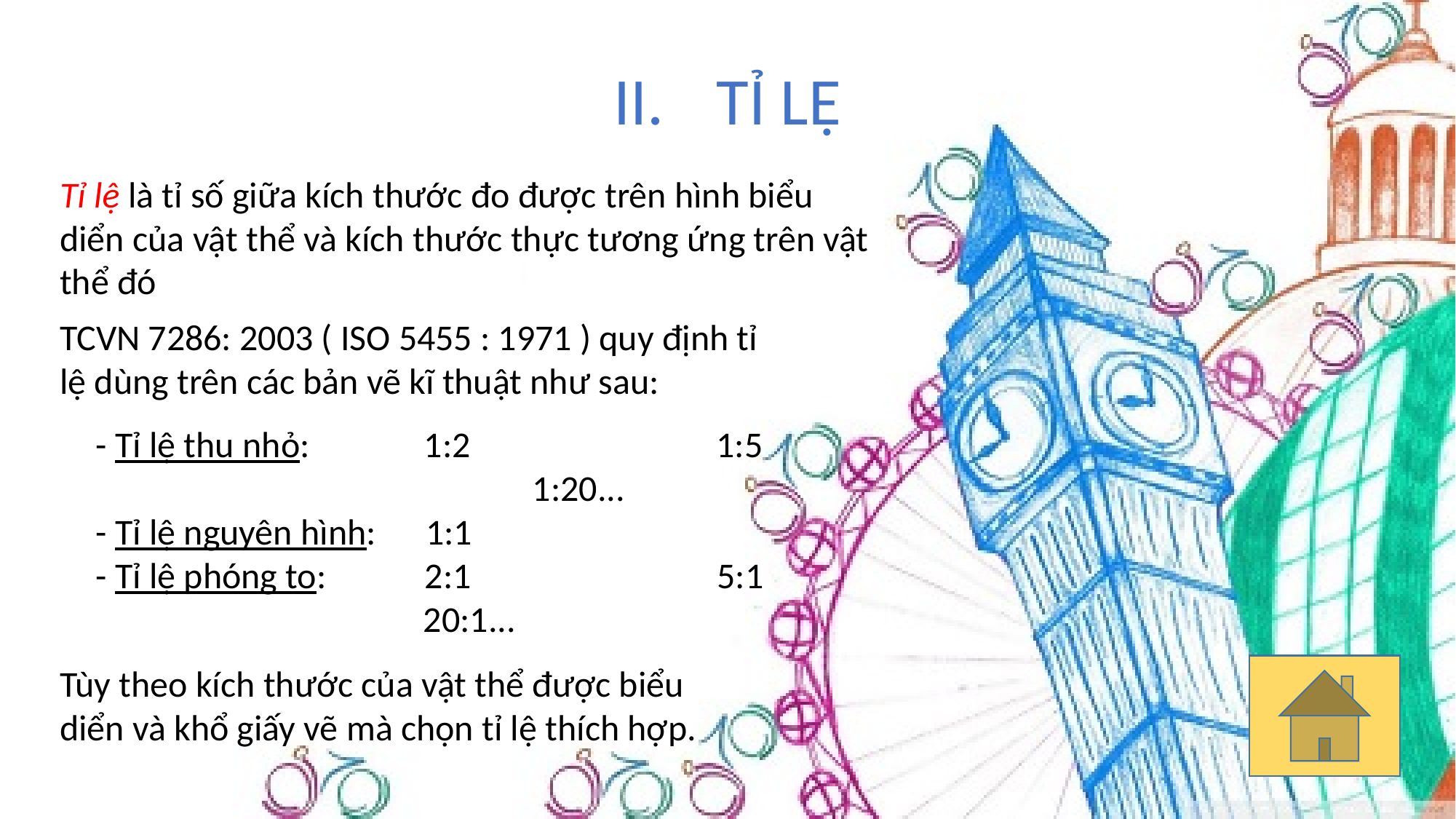

# TỈ LỆ
Tỉ lệ là tỉ số giữa kích thước đo được trên hình biểu diển của vật thể và kích thước thực tương ứng trên vật thể đó
TCVN 7286: 2003 ( ISO 5455 : 1971 ) quy định tỉ lệ dùng trên các bản vẽ kĩ thuật như sau:
- Tỉ lệ thu nhỏ:              1:2                              1:5                                                            			1:20...
- Tỉ lệ nguyên hình:      1:1
- Tỉ lệ phóng to:            2:1                              5:1
			20:1...
Tùy theo kích thước của vật thể được biểu diển và khổ giấy vẽ mà chọn tỉ lệ thích hợp.